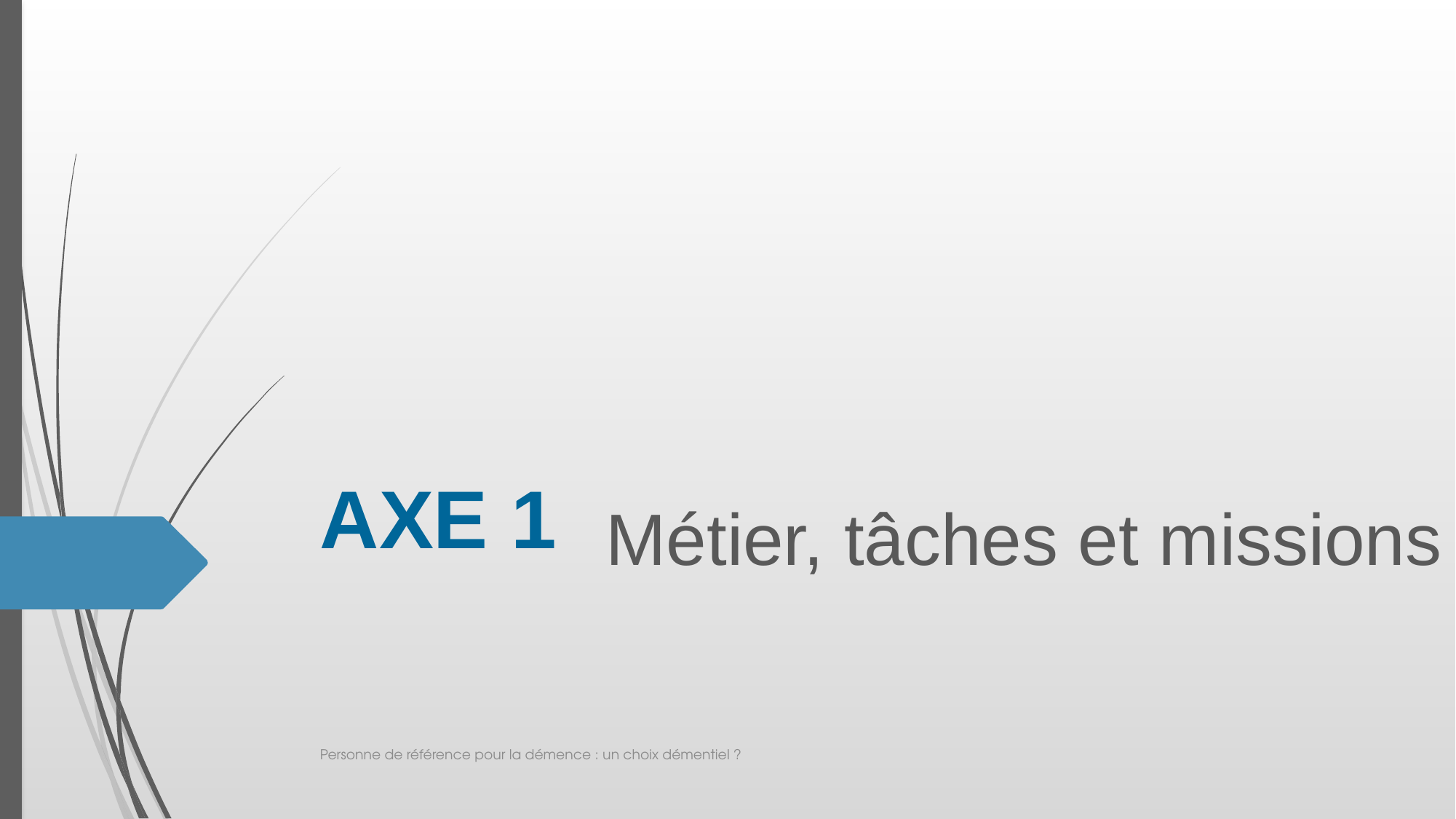

# AXE 1
Métier, tâches et missions
Personne de référence pour la démence : un choix démentiel ?